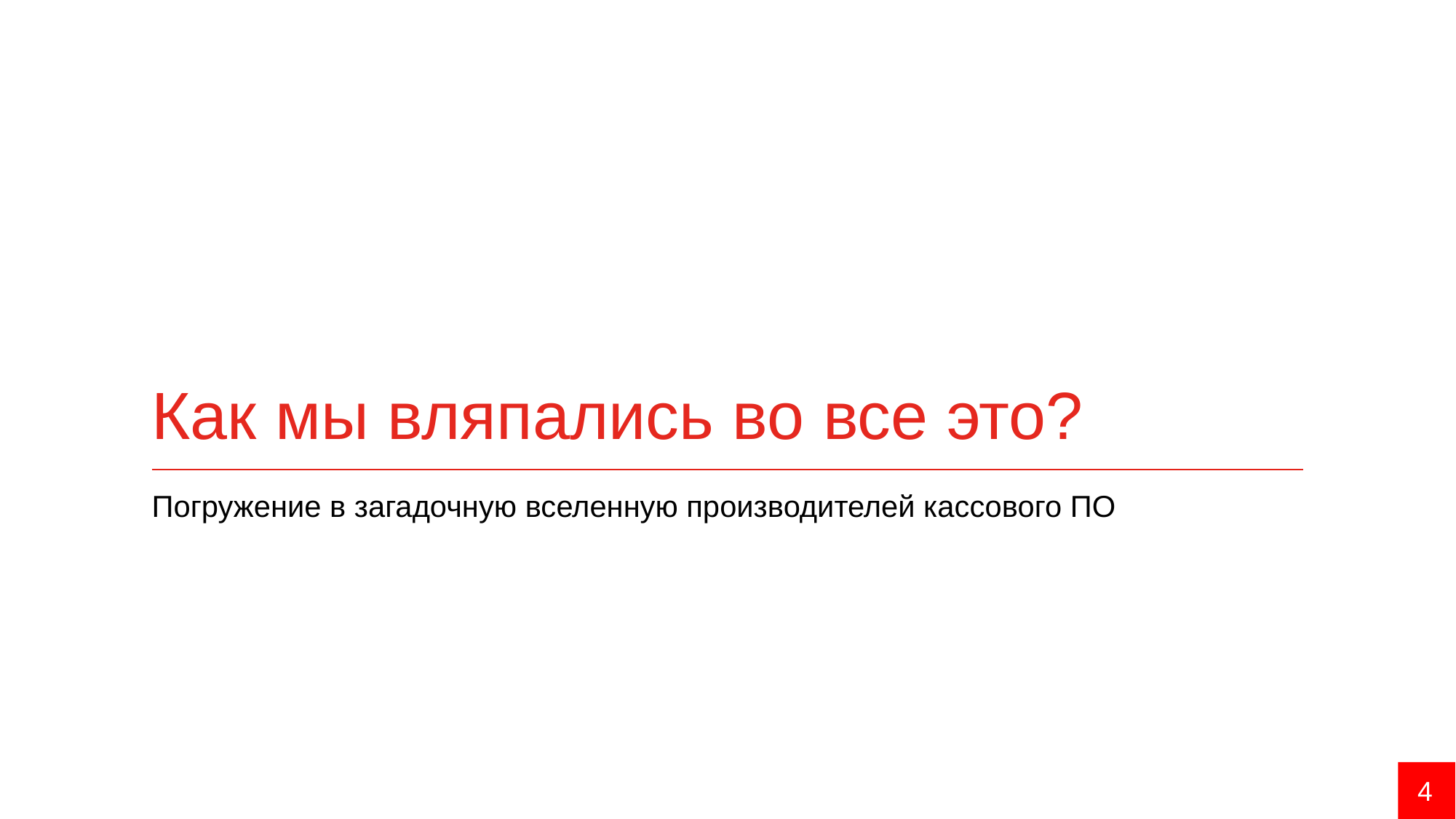

# Как мы вляпались во все это?
Погружение в загадочную вселенную производителей кассового ПО

 4